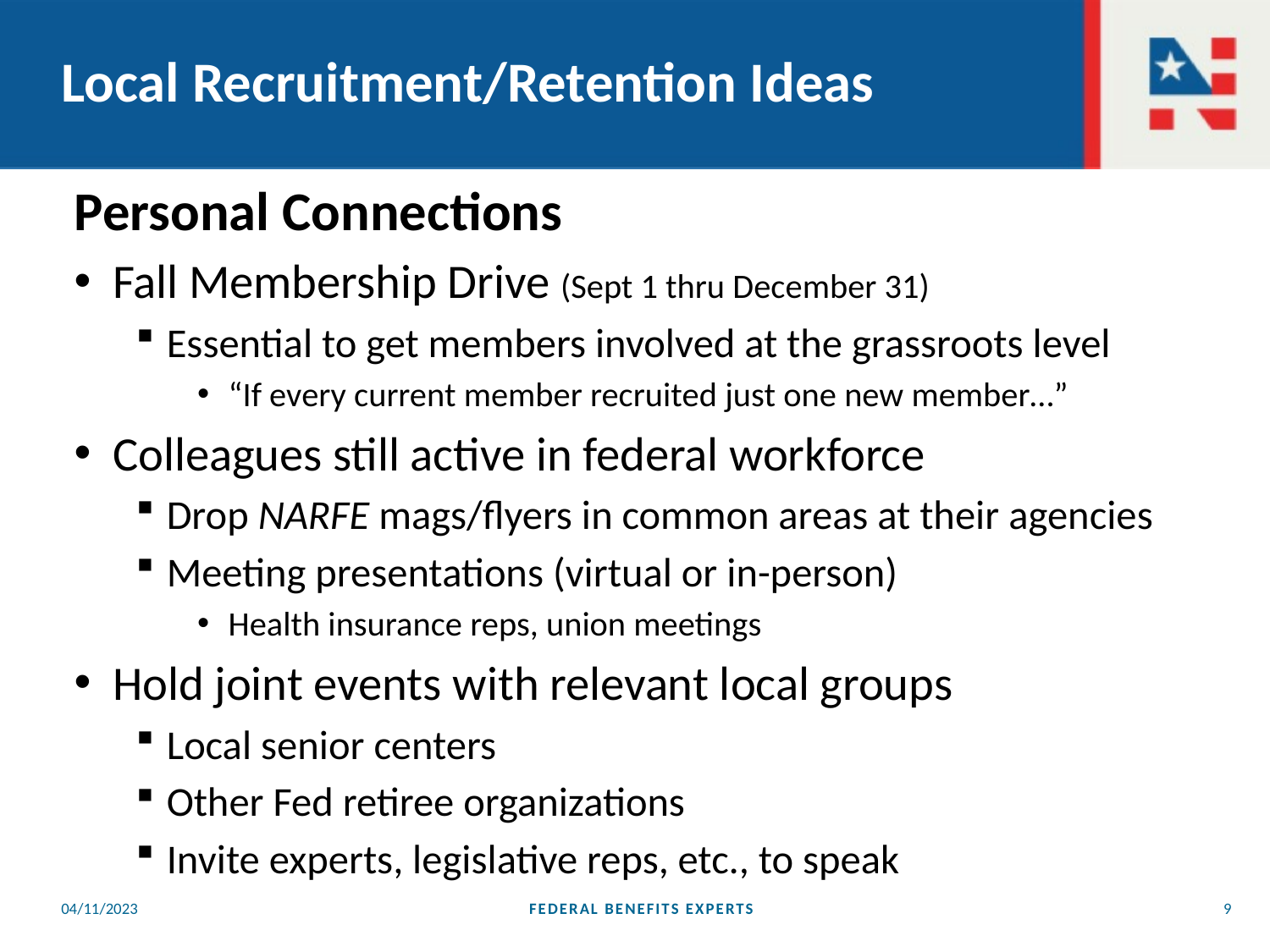

# Local Recruitment/Retention Ideas
Personal Connections
Fall Membership Drive (Sept 1 thru December 31)
Essential to get members involved at the grassroots level
“If every current member recruited just one new member…”
Colleagues still active in federal workforce
Drop NARFE mags/flyers in common areas at their agencies
Meeting presentations (virtual or in-person)
Health insurance reps, union meetings
Hold joint events with relevant local groups
Local senior centers
Other Fed retiree organizations
Invite experts, legislative reps, etc., to speak

04/11/2023
FEDERAL BENEFITS EXPERTS
9